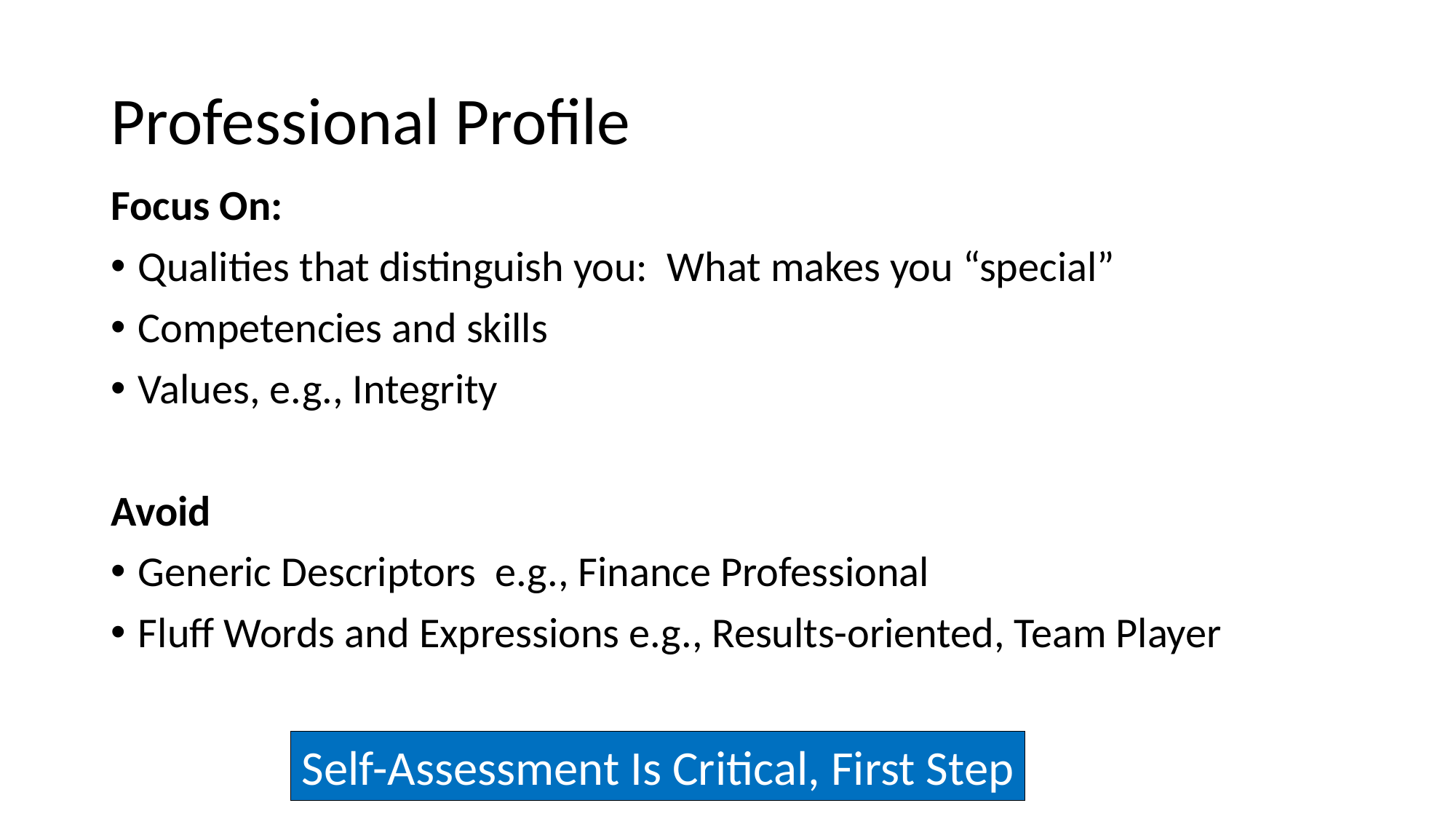

# Professional Profile
Focus On:
Qualities that distinguish you:  What makes you “special”
Competencies and skills
Values, e.g., Integrity

Avoid
Generic Descriptors  e.g., Finance Professional
Fluff Words and Expressions e.g., Results-oriented, Team Player

Self-Assessment Is Critical, First Step